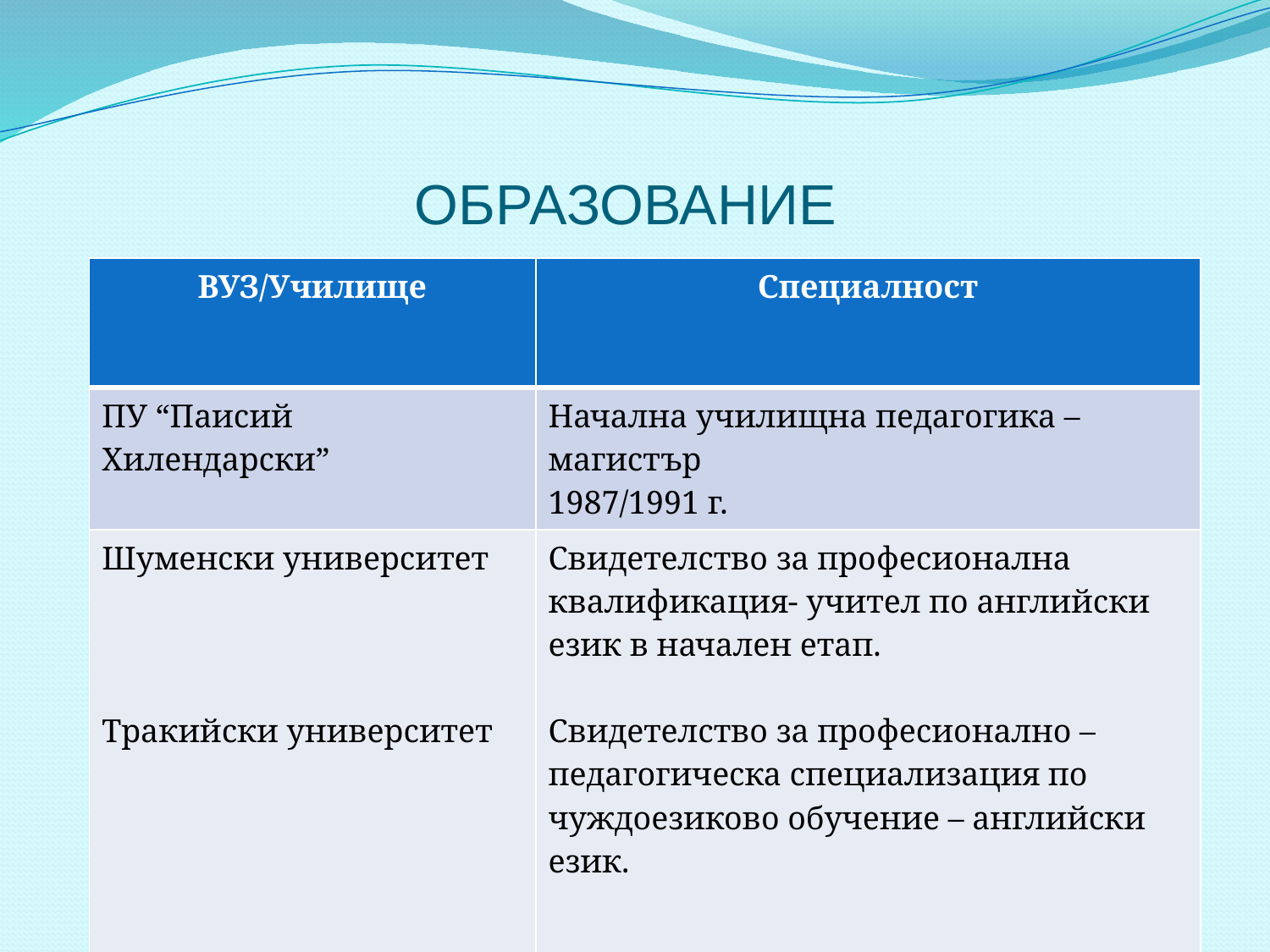

# ОБРАЗОВАНИЕ
| ВУЗ/Училище | Специалност |
| --- | --- |
| ПУ “Паисий Хилендарски” | Начална училищна педагогика – магистър 1987/1991 г. |
| Шуменски университет Тракийски университет | Свидетелство за професионална квалификация- учител по английски език в начален етап. Свидетелство за професионално – педагогическа специализация по чуждоезиково обучение – английски език. |